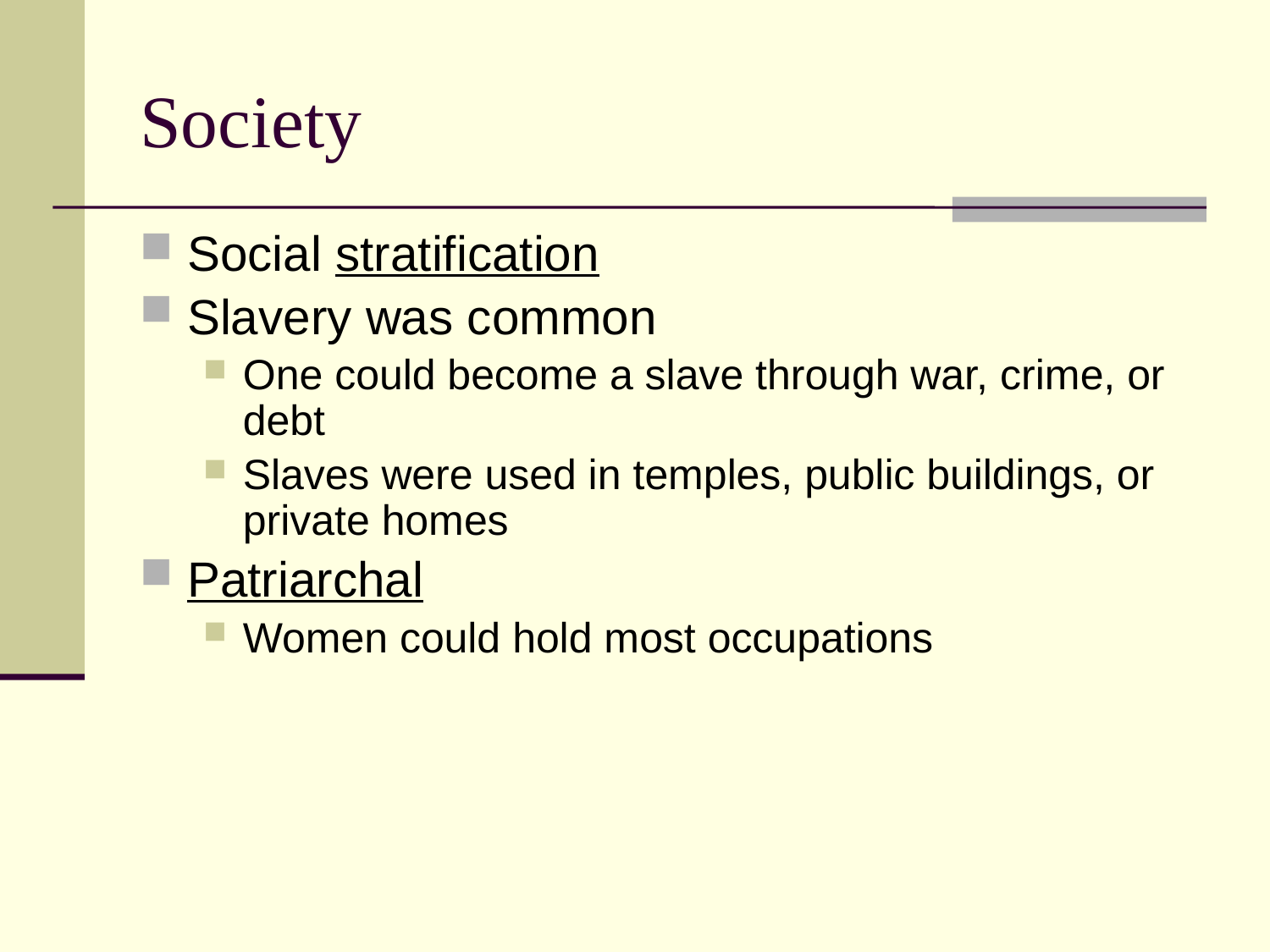

# Society
Social stratification
Slavery was common
One could become a slave through war, crime, or debt
Slaves were used in temples, public buildings, or private homes
Patriarchal
Women could hold most occupations